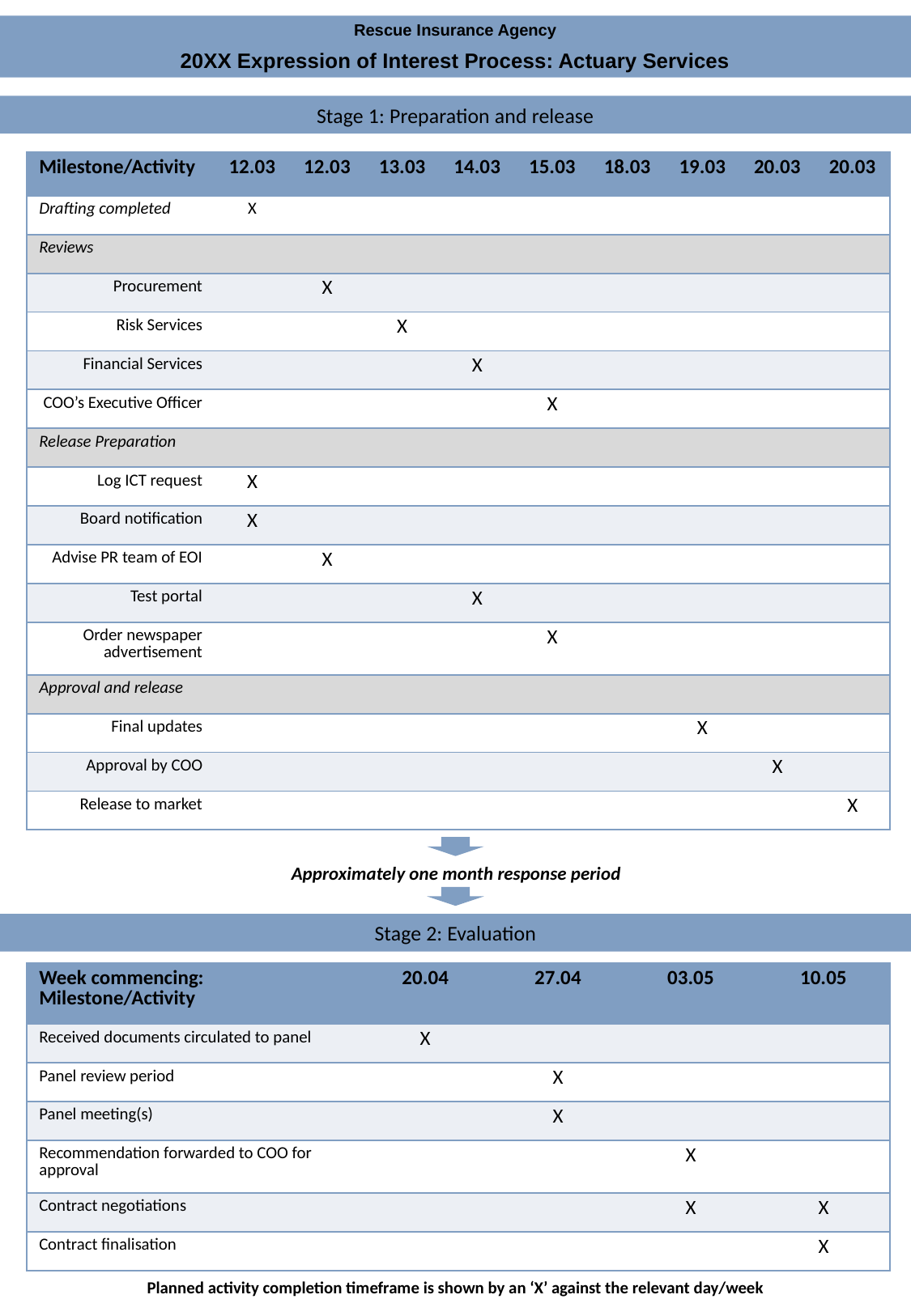

Rescue Insurance Agency

20XX Expression of Interest Process: Actuary Services
Stage 1: Preparation and release
| Milestone/Activity | 12.03 | 12.03 | 13.03 | 14.03 | 15.03 | 18.03 | 19.03 | 20.03 | 20.03 |
| --- | --- | --- | --- | --- | --- | --- | --- | --- | --- |
| Drafting completed | X |  |  |  |  |  |  |  |  |
| Reviews |  |  |  |  |  |  |  |  |  |
| Procurement |  | X |  |  |  |  |  |  |  |
| Risk Services |  |  | X |  |  |  |  |  |  |
| Financial Services |  |  |  | X |  |  |  |  |  |
| COO’s Executive Officer |  |  |  |  | X |  |  |  |  |
| Release Preparation |  |  |  |  |  |  |  |  |  |
| Log ICT request | X |  |  |  |  |  |  |  |  |
| Board notification | X |  |  |  |  |  |  |  |  |
| Advise PR team of EOI |  | X |  |  |  |  |  |  |  |
| Test portal |  |  |  | X |  |  |  |  |  |
| Order newspaper advertisement |  |  |  |  | X |  |  |  |  |
| Approval and release |  |  |  |  |  |  |  |  |  |
| Final updates |  |  |  |  |  |  | X |  |  |
| Approval by COO |  |  |  |  |  |  |  | X |  |
| Release to market |  |  |  |  |  |  |  |  | X |

Approximately one month response period

Stage 2: Evaluation
| Week commencing: Milestone/Activity | 20.04 | 27.04 | 03.05 | 10.05 |
| --- | --- | --- | --- | --- |
| Received documents circulated to panel | X |  |  |  |
| Panel review period |  | X |  |  |
| Panel meeting(s) |  | X |  |  |
| Recommendation forwarded to COO for approval |  |  | X |  |
| Contract negotiations |  |  | X | X |
| Contract finalisation |  |  |  | X |
Planned activity completion timeframe is shown by an ‘X’ against the relevant day/week